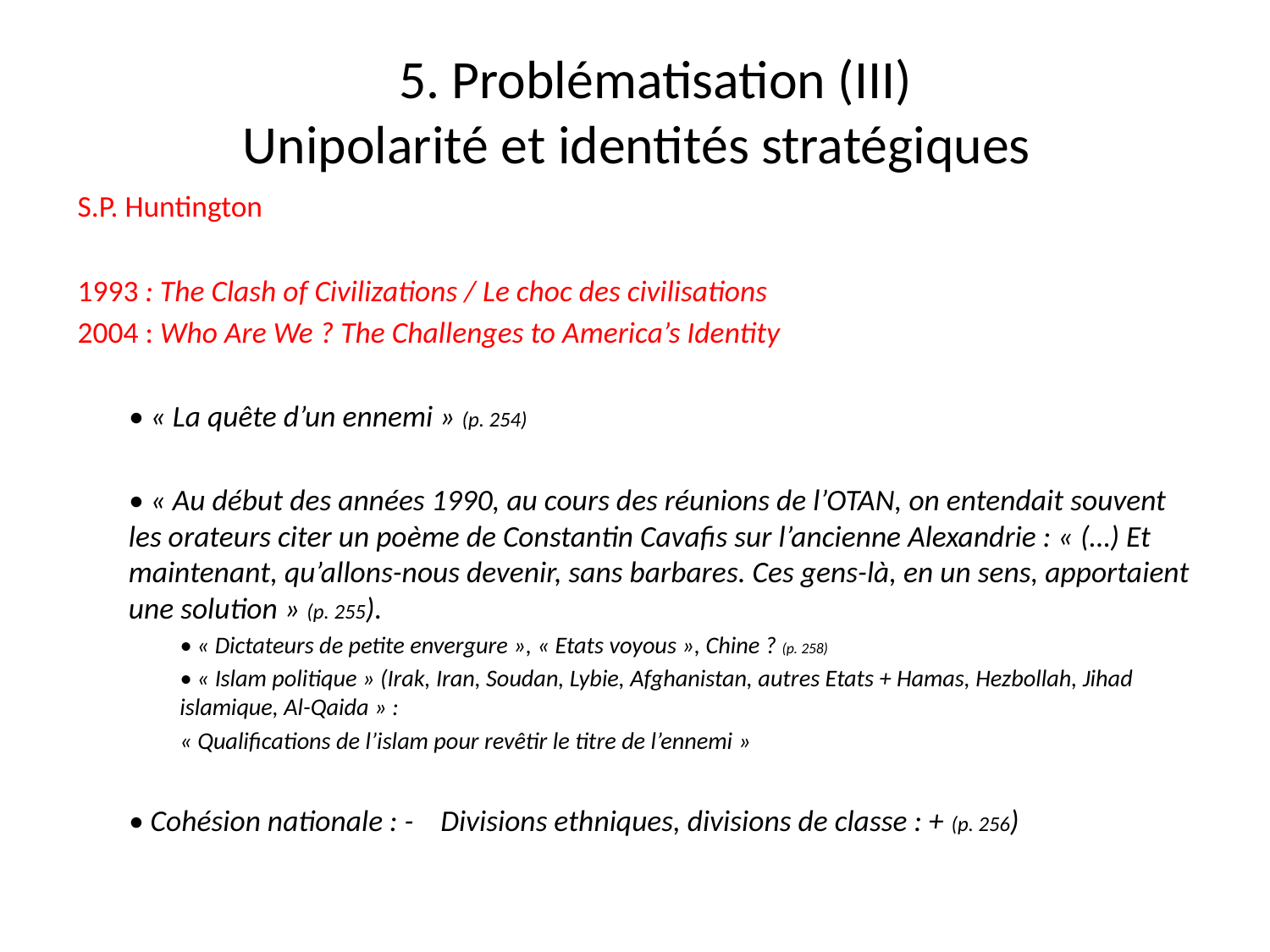

# 5. Problématisation (III) Unipolarité et identités stratégiques
S.P. Huntington

1993 : The Clash of Civilizations / Le choc des civilisations
2004 : Who Are We ? The Challenges to America’s Identity

• « La quête d’un ennemi » (p. 254)

• « Au début des années 1990, au cours des réunions de l’OTAN, on entendait souvent les orateurs citer un poème de Constantin Cavafis sur l’ancienne Alexandrie : « (…) Et maintenant, qu’allons-nous devenir, sans barbares. Ces gens-là, en un sens, apportaient une solution » (p. 255).
• « Dictateurs de petite envergure », « Etats voyous », Chine ? (p. 258)
• « Islam politique » (Irak, Iran, Soudan, Lybie, Afghanistan, autres Etats + Hamas, Hezbollah, Jihad islamique, Al-Qaida » :
« Qualifications de l’islam pour revêtir le titre de l’ennemi »

• Cohésion nationale : -    Divisions ethniques, divisions de classe : + (p. 256)